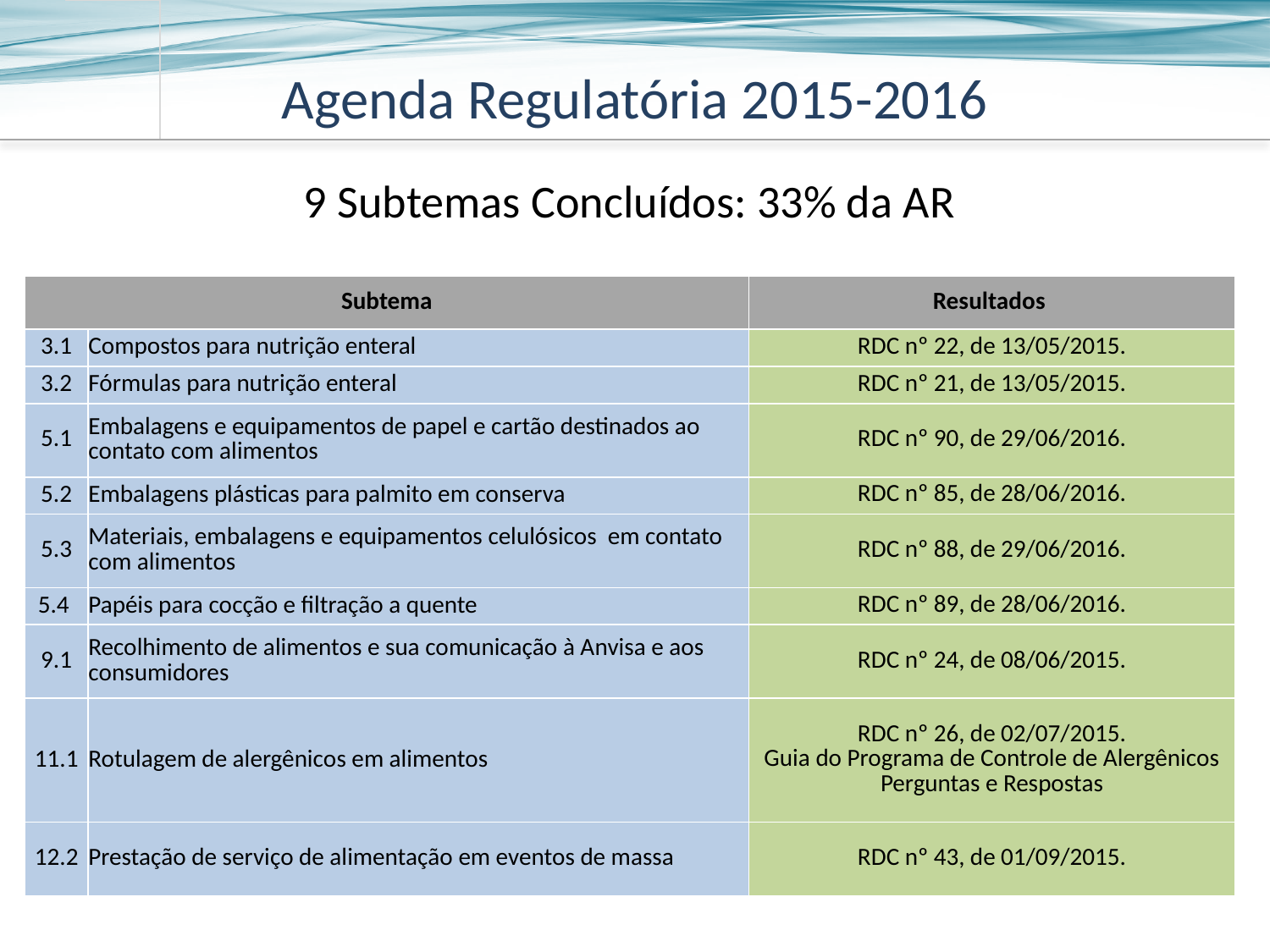

Agenda Regulatória 2015-2016
9 Subtemas Concluídos: 33% da AR
| Subtema |  | Resultados |
| --- | --- | --- |
| 3.1 | Compostos para nutrição enteral | RDC nº 22, de 13/05/2015. |
| 3.2 | Fórmulas para nutrição enteral | RDC nº 21, de 13/05/2015. |
| 5.1 | Embalagens e equipamentos de papel e cartão destinados ao contato com alimentos | RDC nº 90, de 29/06/2016. |
| 5.2 | Embalagens plásticas para palmito em conserva | RDC nº 85, de 28/06/2016. |
| 5.3 | Materiais, embalagens e equipamentos celulósicos em contato com alimentos | RDC nº 88, de 29/06/2016. |
| 5.4 | Papéis para cocção e filtração a quente | RDC nº 89, de 28/06/2016. |
| 9.1 | Recolhimento de alimentos e sua comunicação à Anvisa e aos consumidores | RDC nº 24, de 08/06/2015. |
| 11.1 | Rotulagem de alergênicos em alimentos | RDC nº 26, de 02/07/2015. Guia do Programa de Controle de Alergênicos Perguntas e Respostas |
| 12.2 | Prestação de serviço de alimentação em eventos de massa | RDC nº 43, de 01/09/2015. |